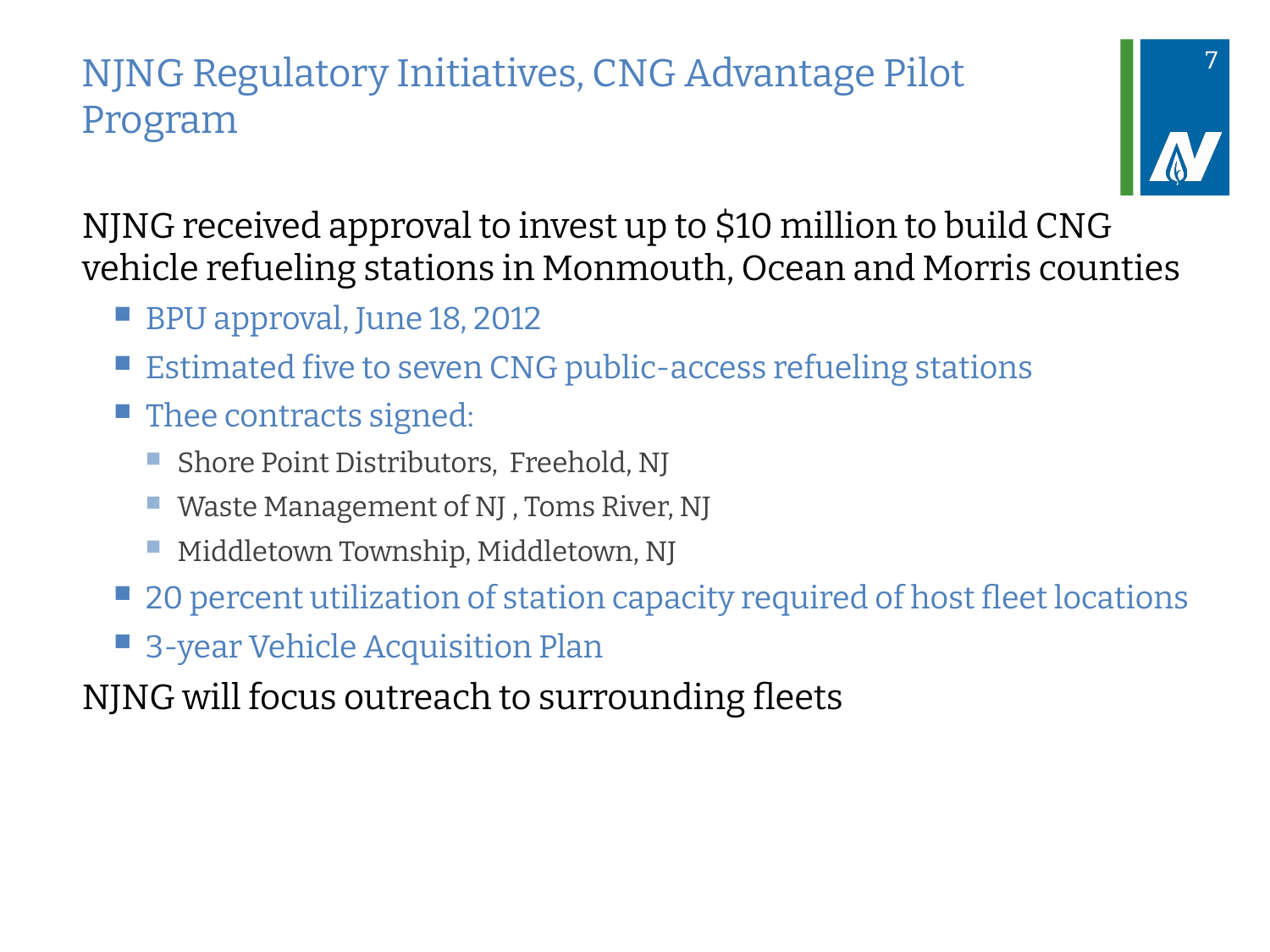

7
# NJNG Regulatory Initiatives, CNG Advantage Pilot Program
NJNG received approval to invest up to $10 million to build CNG vehicle refueling stations in Monmouth, Ocean and Morris counties
BPU approval, June 18, 2012
Estimated five to seven CNG public-access refueling stations
Thee contracts signed:
Shore Point Distributors,  Freehold, NJ
Waste Management of NJ , Toms River, NJ
Middletown Township, Middletown, NJ
20 percent utilization of station capacity required of host fleet locations
3-year Vehicle Acquisition Plan
NJNG will focus outreach to surrounding fleets